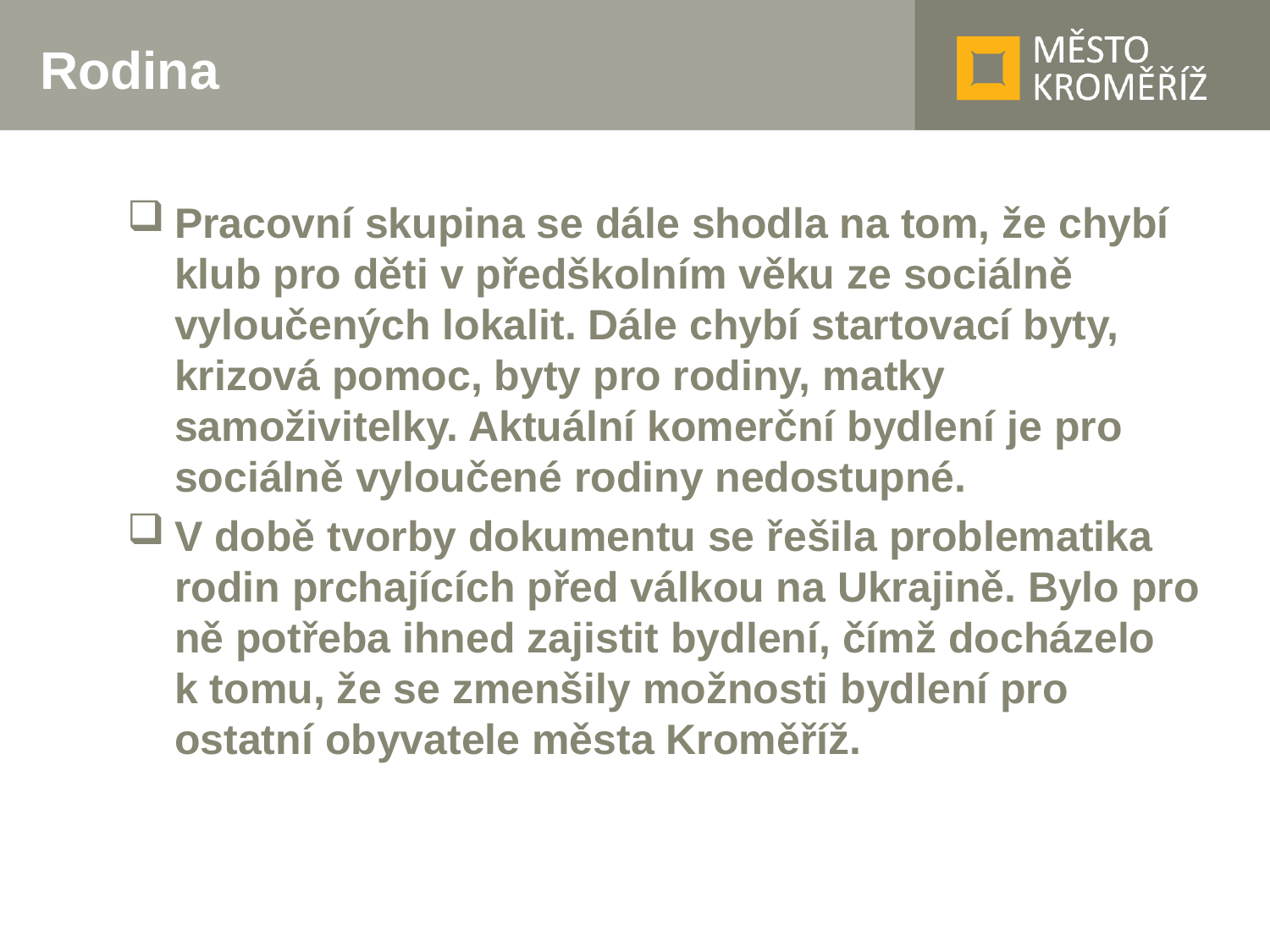

# Rodina
Pracovní skupina se dále shodla na tom, že chybí klub pro děti v předškolním věku ze sociálně vyloučených lokalit. Dále chybí startovací byty, krizová pomoc, byty pro rodiny, matky samoživitelky. Aktuální komerční bydlení je pro sociálně vyloučené rodiny nedostupné.
V době tvorby dokumentu se řešila problematika rodin prchajících před válkou na Ukrajině. Bylo pro ně potřeba ihned zajistit bydlení, čímž docházelo k tomu, že se zmenšily možnosti bydlení pro ostatní obyvatele města Kroměříž.